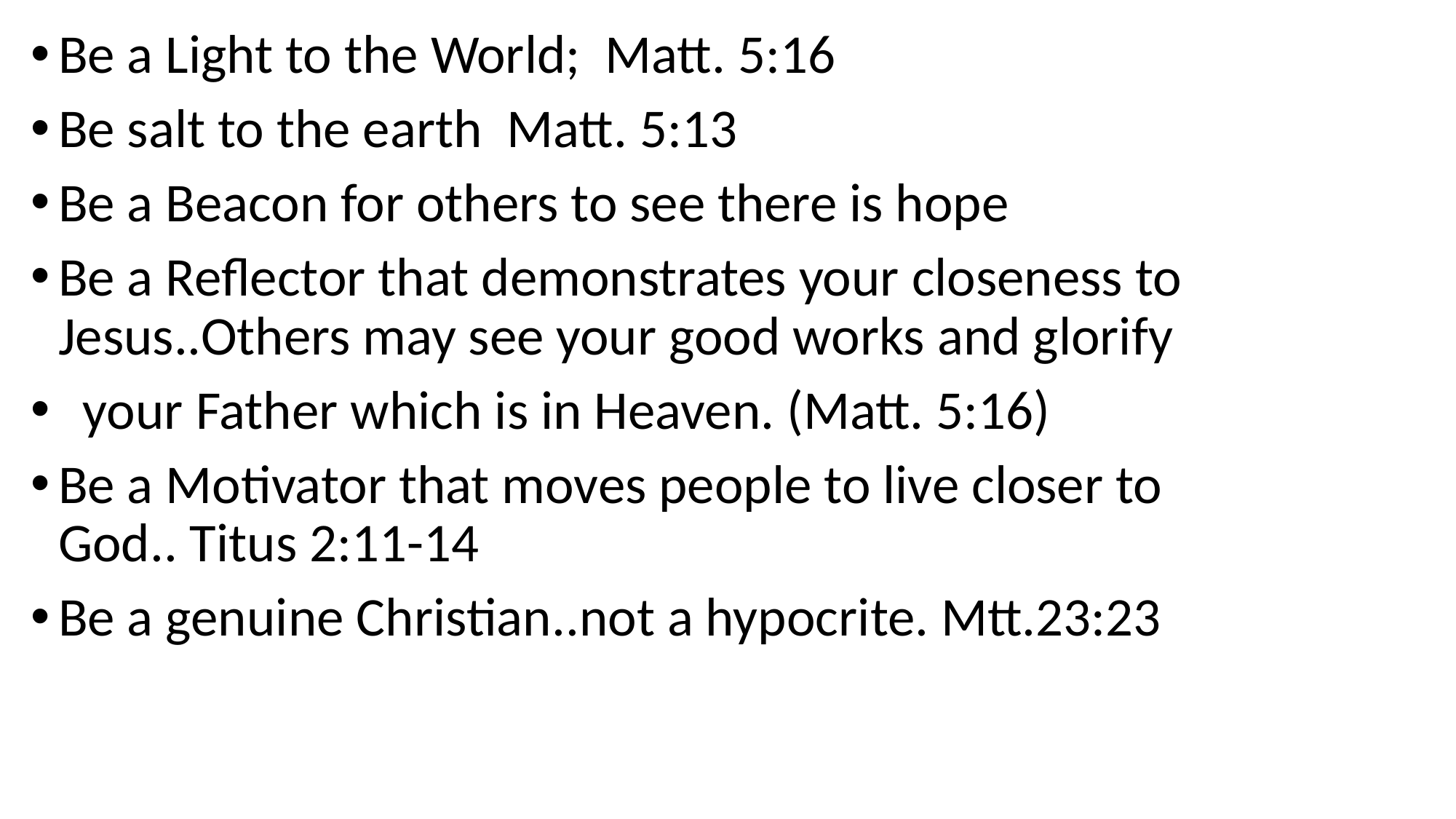

Be a Light to the World;  Matt. 5:16
Be salt to the earth  Matt. 5:13
Be a Beacon for others to see there is hope
Be a Reflector that demonstrates your closeness to Jesus..Others may see your good works and glorify
  your Father which is in Heaven. (Matt. 5:16)
Be a Motivator that moves people to live closer to God.. Titus 2:11-14
Be a genuine Christian..not a hypocrite. Mtt.23:23